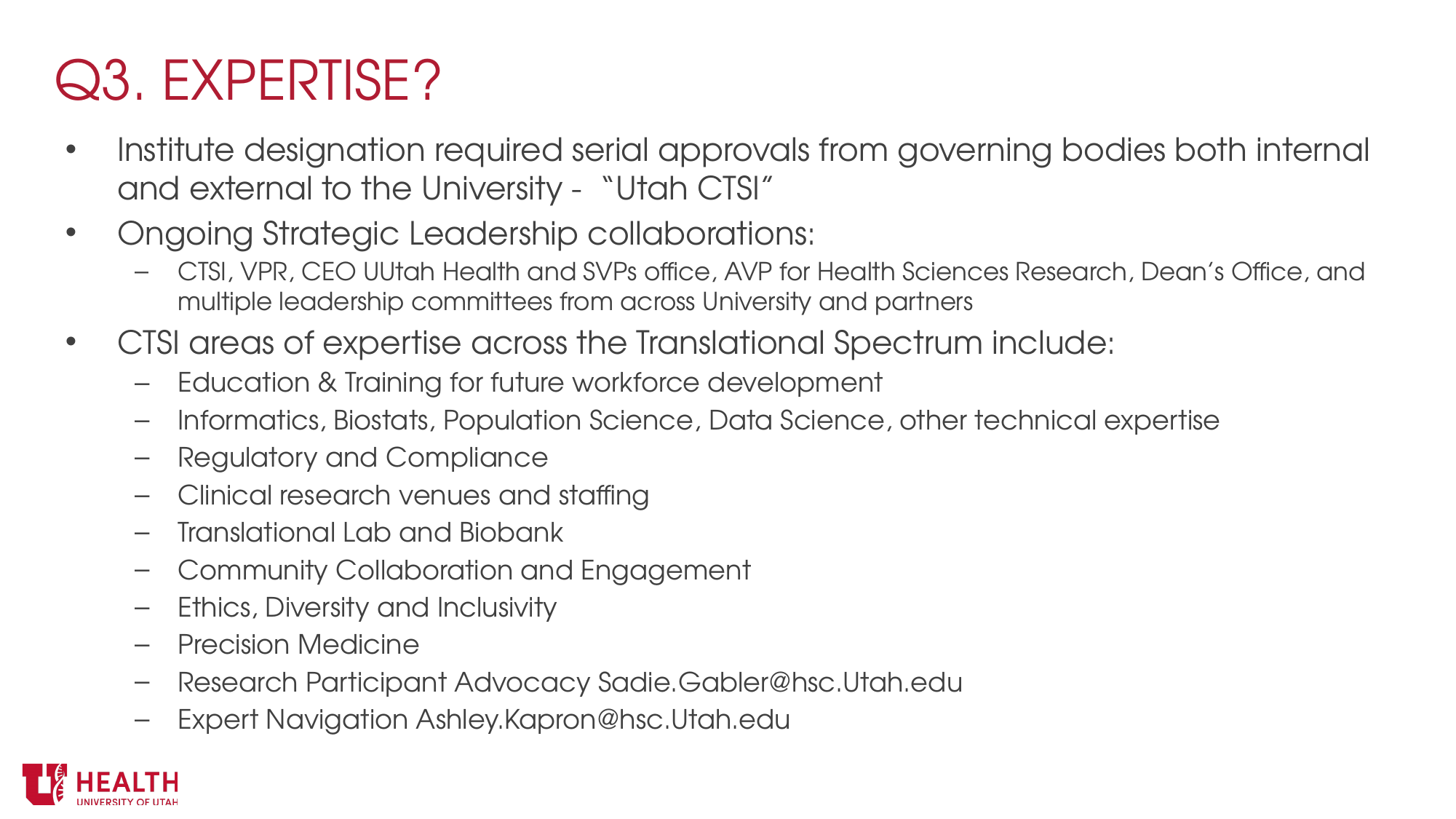

# Q3. Expertise?
Institute designation required serial approvals from governing bodies both internal and external to the University -  “Utah CTSI”
Ongoing Strategic Leadership collaborations:
CTSI, VPR, CEO UUtah Health and SVPs office, AVP for Health Sciences Research, Dean’s Office, and multiple leadership committees from across University and partners
CTSI areas of expertise across the Translational Spectrum include:
Education & Training for future workforce development
Informatics, Biostats, Population Science, Data Science, other technical expertise
Regulatory and Compliance
Clinical research venues and staffing
Translational Lab and Biobank
Community Collaboration and Engagement
Ethics, Diversity and Inclusivity
Precision Medicine
Research Participant Advocacy Sadie.Gabler@hsc.Utah.edu
Expert Navigation Ashley.Kapron@hsc.Utah.edu